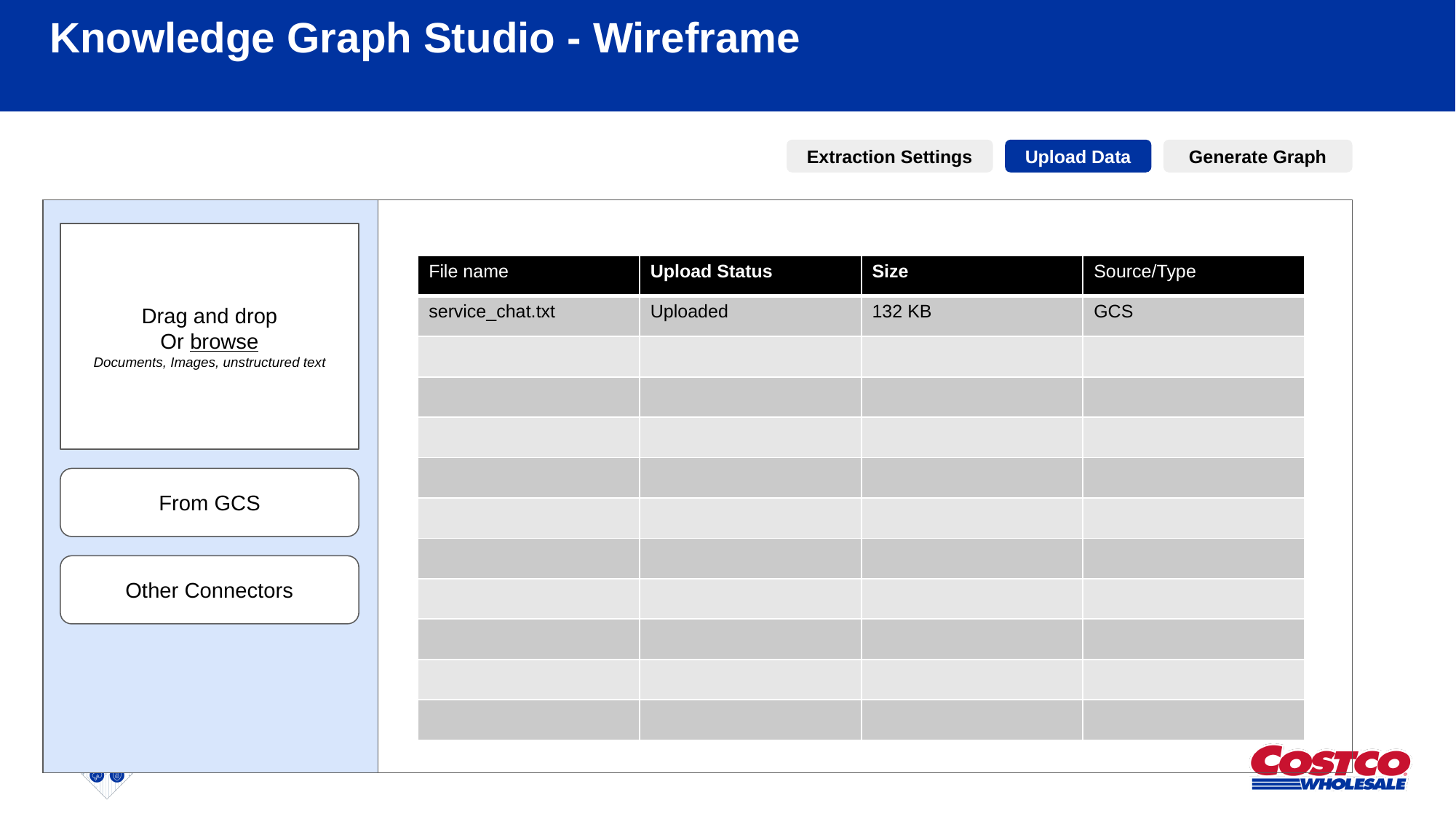

# Knowledge Graph Studio - Wireframe
Extraction Settings
Upload Data
Generate Graph

Drag and drop
Or browse
Documents, Images, unstructured text
| File name | Upload Status | Size | Source/Type |
| --- | --- | --- | --- |
| service\_chat.txt | Uploaded | 132 KB | GCS |
|  |  |  |  |
|  |  |  |  |
|  |  |  |  |
|  |  |  |  |
|  |  |  |  |
|  |  |  |  |
|  |  |  |  |
|  |  |  |  |
|  |  |  |  |
|  |  |  |  |
From GCS
Other Connectors